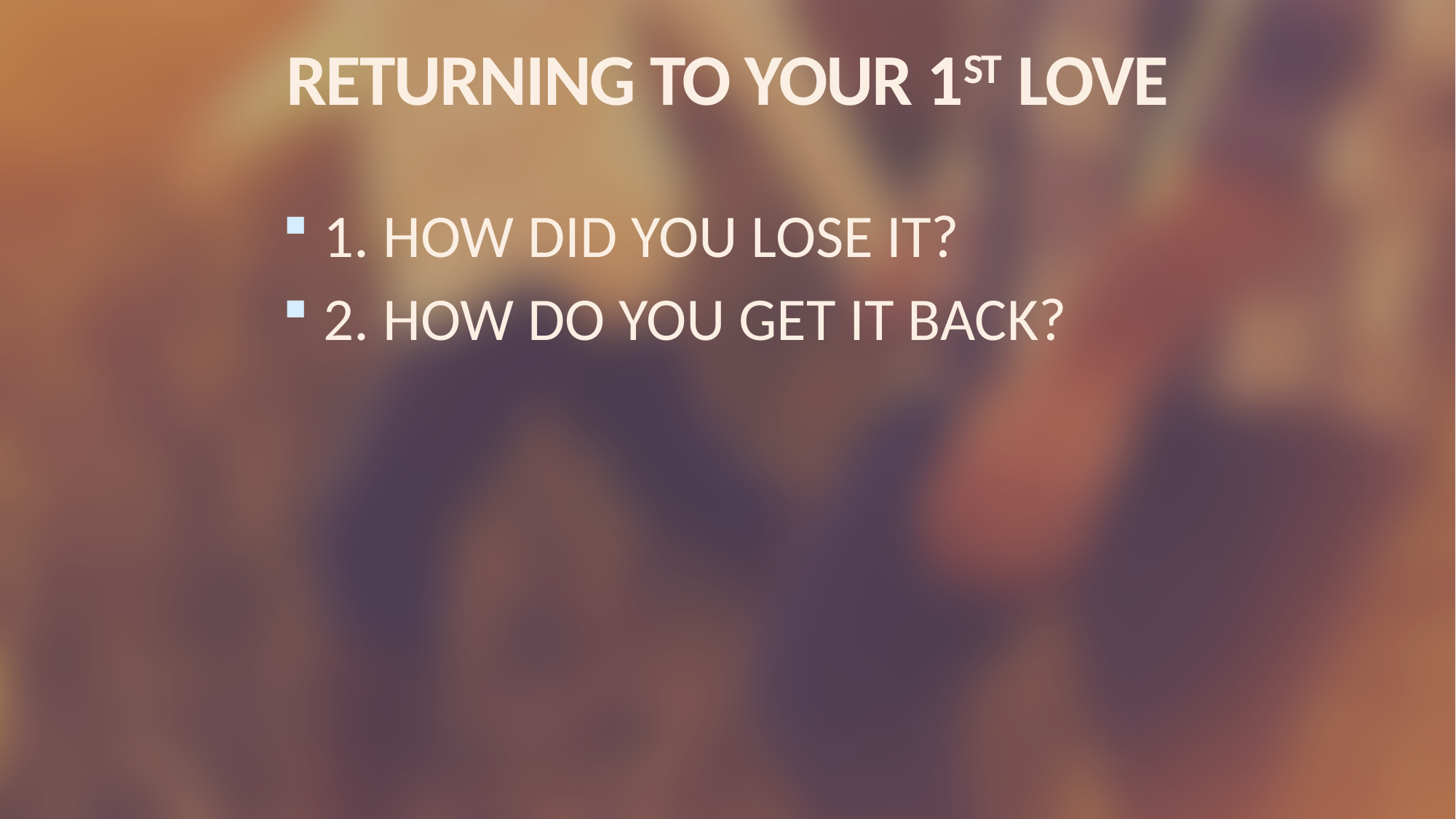

# RETURNING TO YOUR 1ST LOVE
1. HOW DID YOU LOSE IT?
2. HOW DO YOU GET IT BACK?